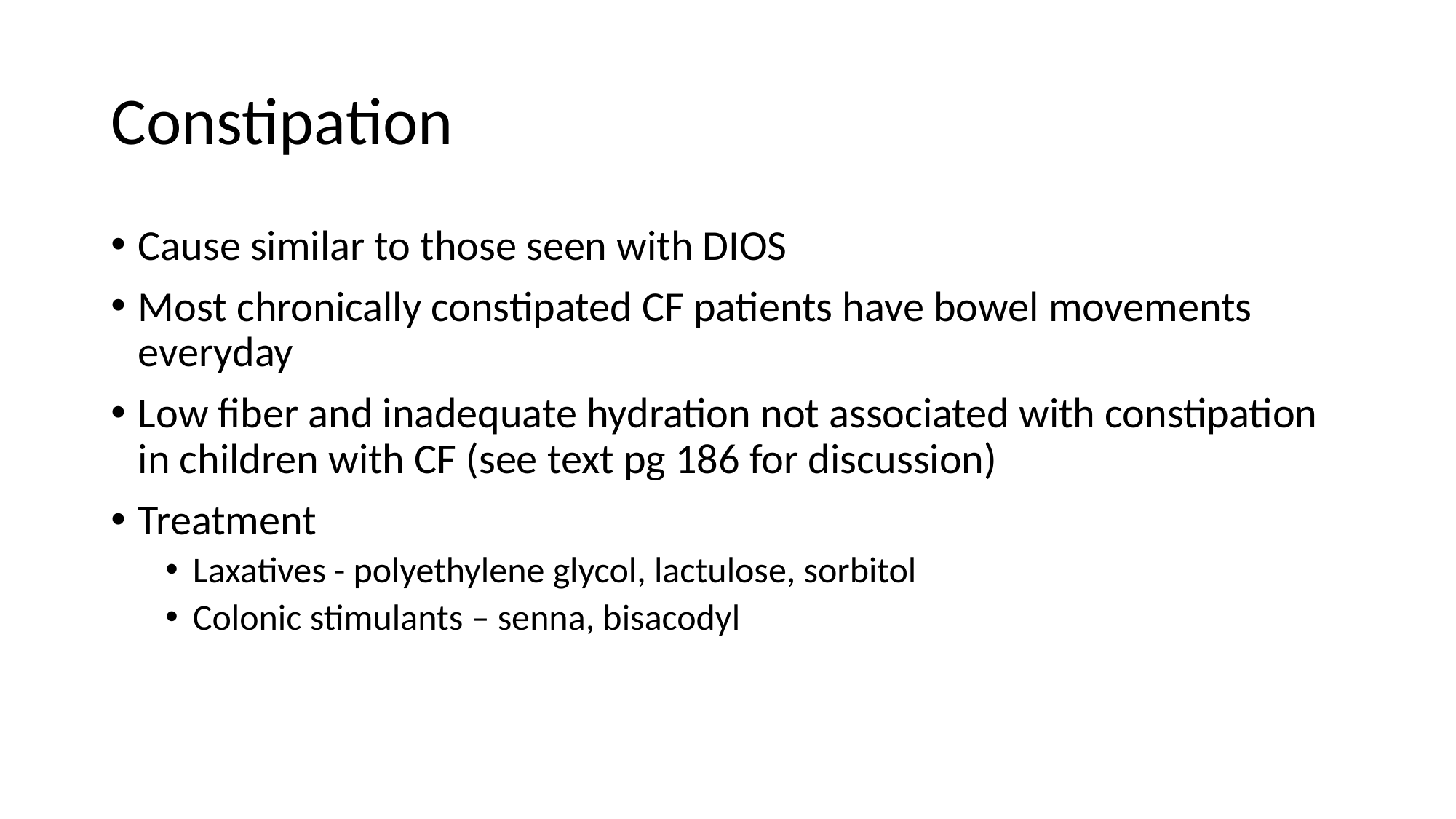

# Constipation
Cause similar to those seen with DIOS
Most chronically constipated CF patients have bowel movements everyday
Low fiber and inadequate hydration not associated with constipation in children with CF (see text pg 186 for discussion)
Treatment
Laxatives - polyethylene glycol, lactulose, sorbitol
Colonic stimulants – senna, bisacodyl